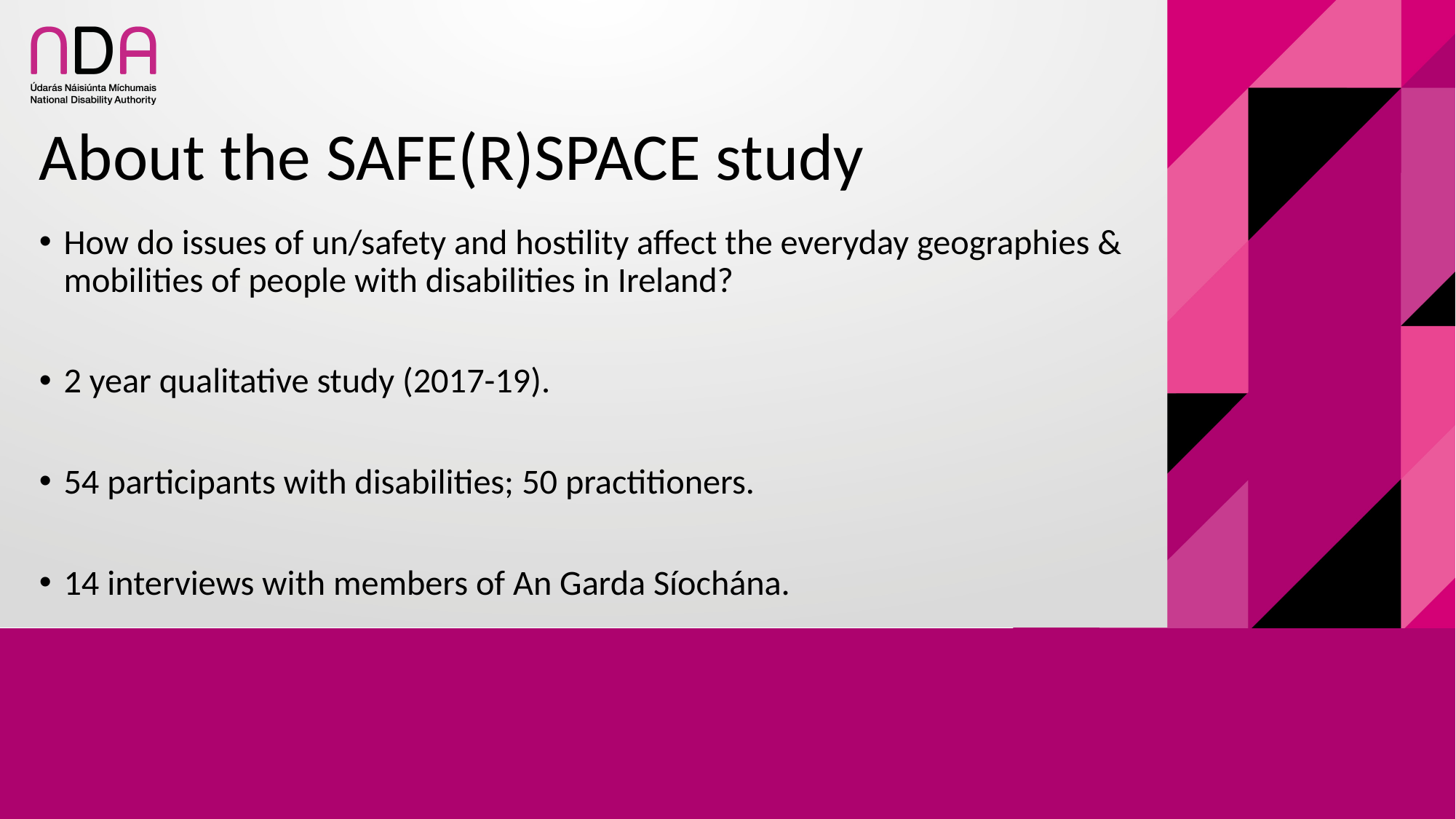

# About the SAFE(R)SPACE study
How do issues of un/safety and hostility affect the everyday geographies & mobilities of people with disabilities in Ireland?

2 year qualitative study (2017-19).

54 participants with disabilities; 50 practitioners.

14 interviews with members of An Garda Síochána.